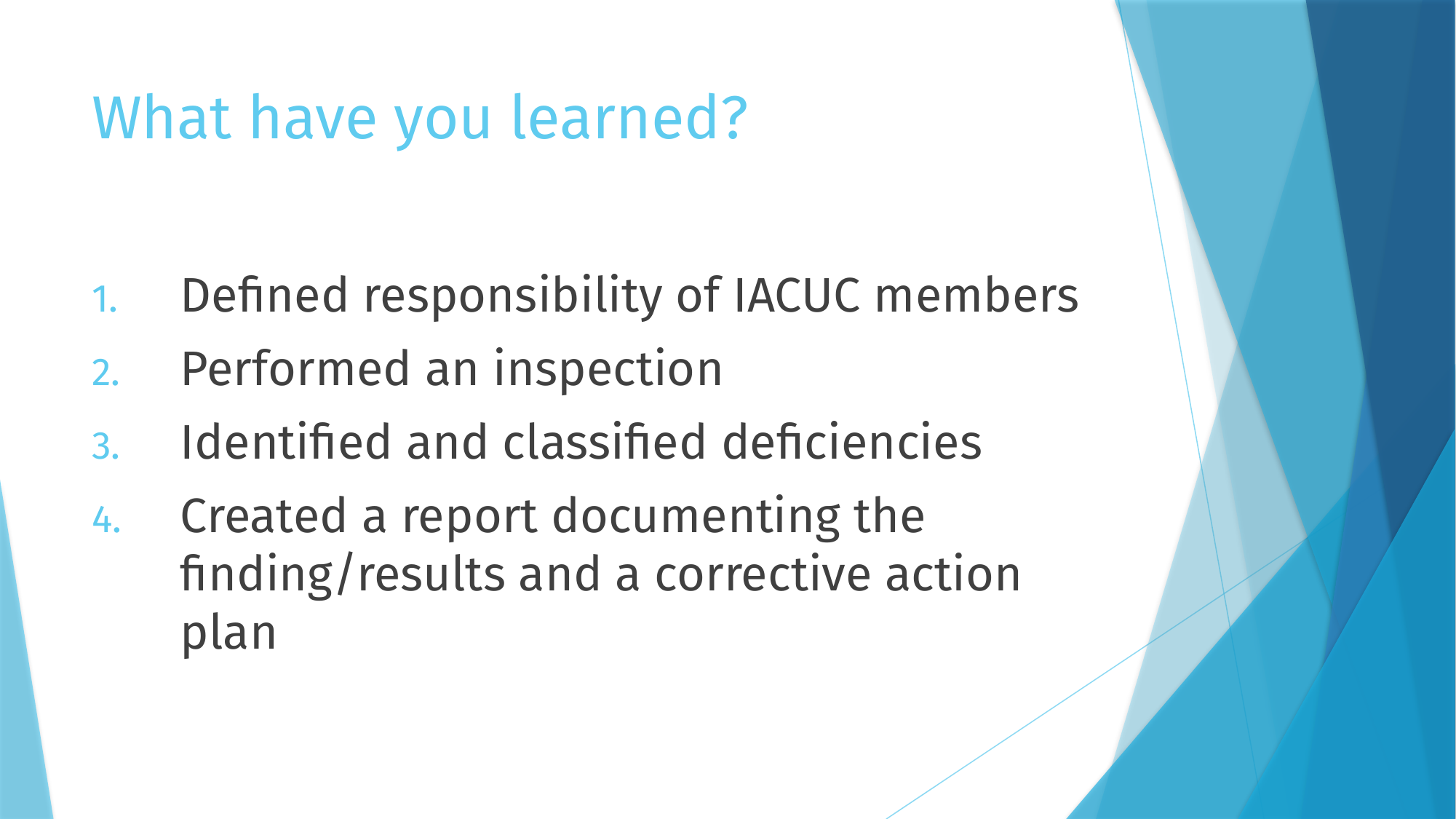

# What have you learned?
Defined responsibility of IACUC members
Performed an inspection
Identified and classified deficiencies
Created a report documenting the finding/results and a corrective action plan